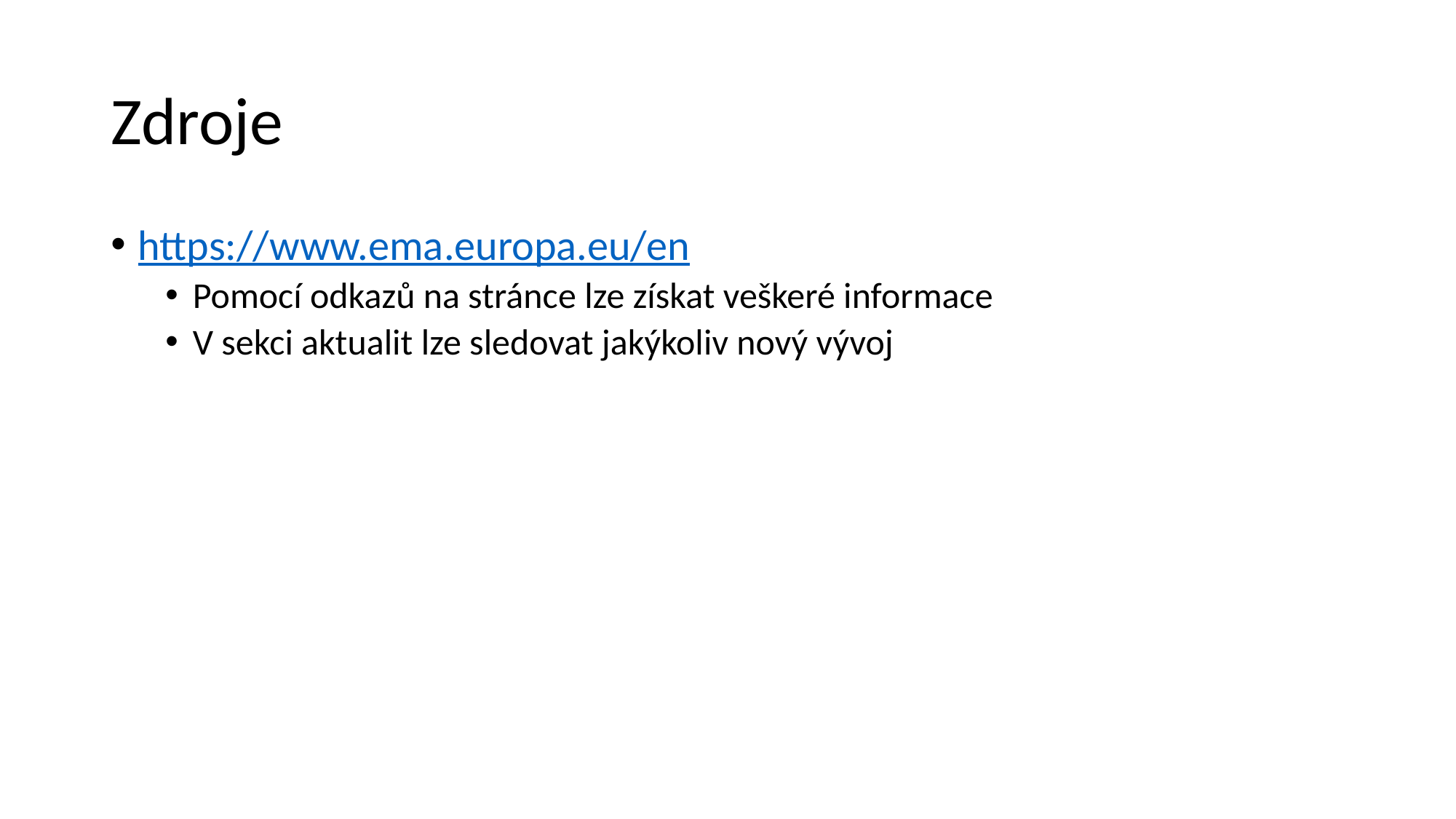

# Zdroje
https://www.ema.europa.eu/en
Pomocí odkazů na stránce lze získat veškeré informace
V sekci aktualit lze sledovat jakýkoliv nový vývoj